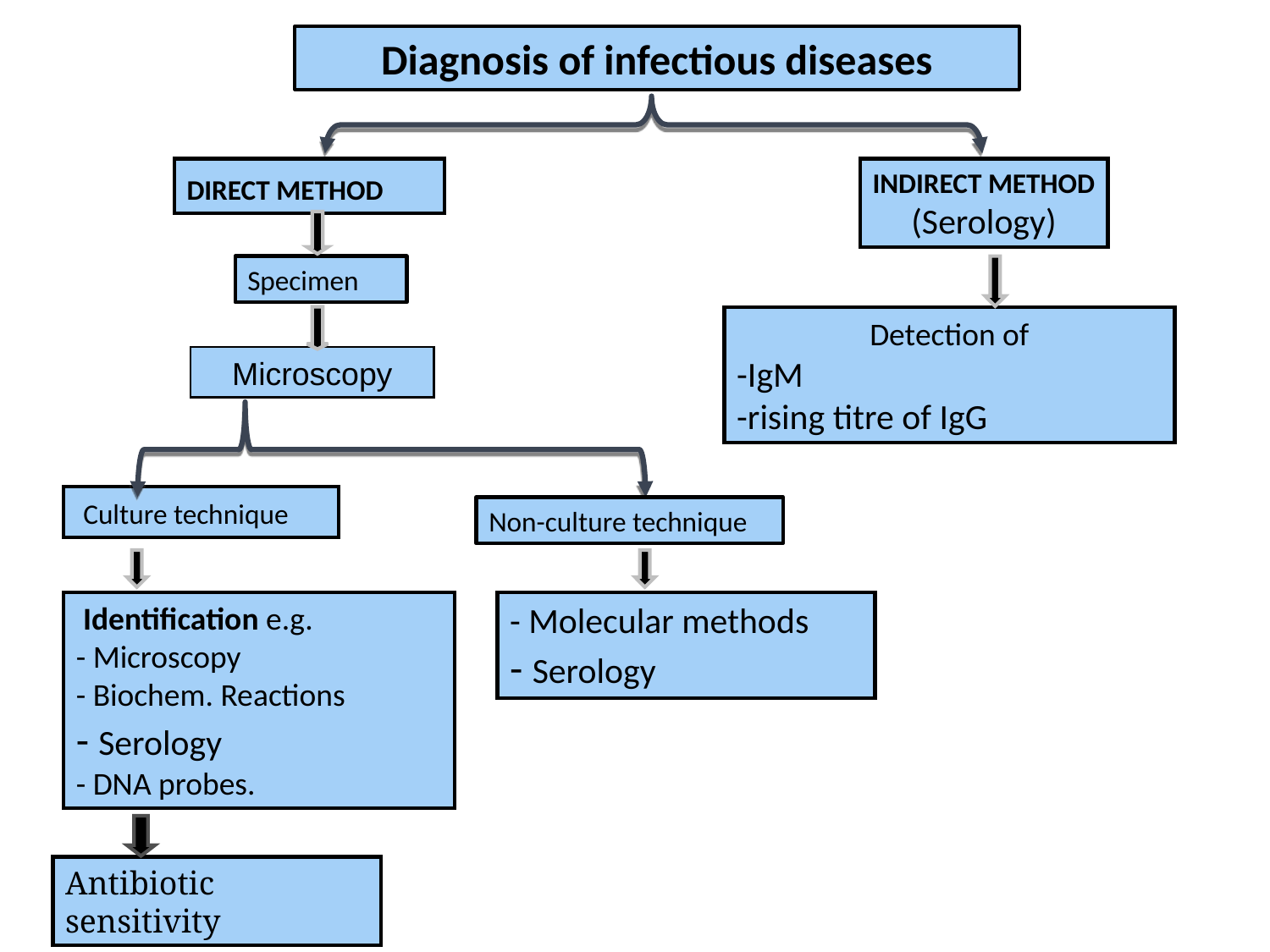

Diagnosis of infectious diseases
DIRECT METHOD
INDIRECT METHOD
(Serology)

Specimen

Detection of
-IgM
-rising titre of IgG
Microscopy
 Culture technique
Non-culture technique

 Identification e.g.
- Microscopy
- Biochem. Reactions
- Serology
- DNA probes.
- Molecular methods
- Serology

Antibiotic sensitivity